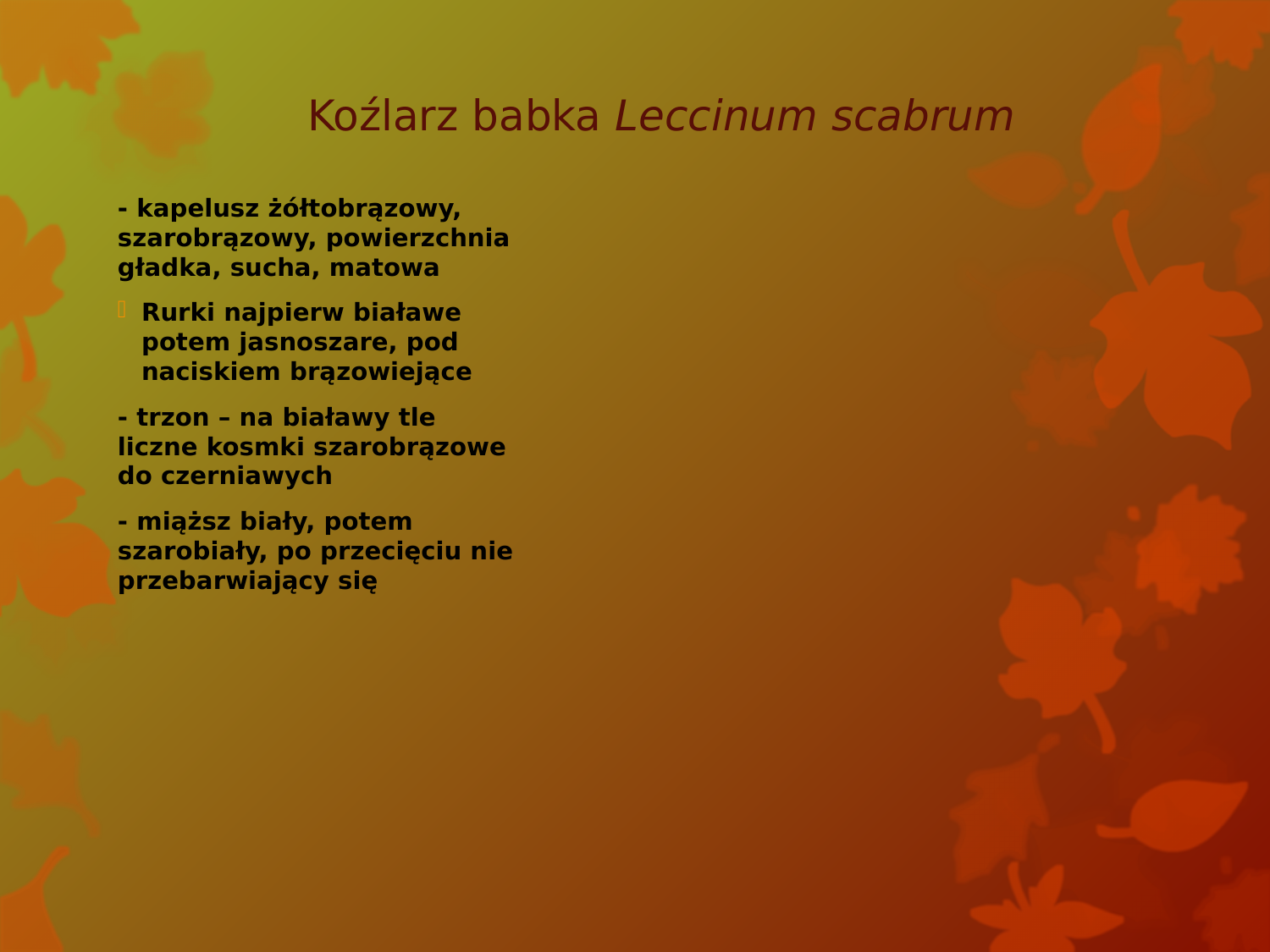

# Koźlarz babka Leccinum scabrum
- kapelusz żółtobrązowy, szarobrązowy, powierzchnia gładka, sucha, matowa
Rurki najpierw białawe potem jasnoszare, pod naciskiem brązowiejące
- trzon – na białawy tle liczne kosmki szarobrązowe do czerniawych
- miąższ biały, potem szarobiały, po przecięciu nie przebarwiający się